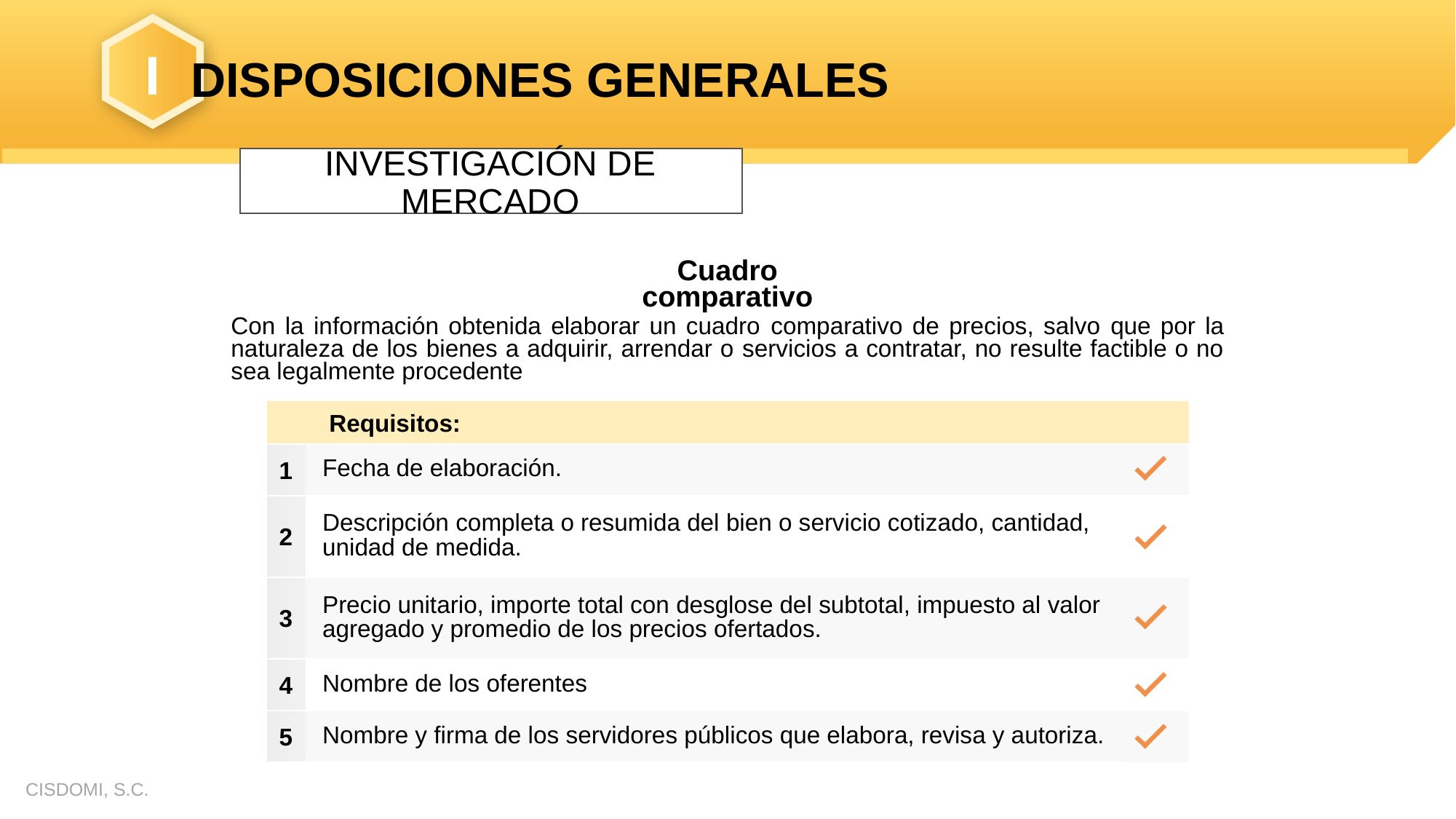

INVESTIGACIÓN DE MERCADO
Cuadro comparativo
Con la información obtenida elaborar un cuadro comparativo de precios, salvo que por la naturaleza de los bienes a adquirir, arrendar o servicios a contratar, no resulte factible o no sea legalmente procedente
| Requisitos: |  |  |
| --- | --- | --- |
| 1 | Fecha de elaboración. |  |
| 2 | Descripción completa o resumida del bien o servicio cotizado, cantidad, unidad de medida. |  |
| 3 | Precio unitario, importe total con desglose del subtotal, impuesto al valor agregado y promedio de los precios ofertados. |  |
| 4 | Nombre de los oferentes |  |
| 5 | Nombre y firma de los servidores públicos que elabora, revisa y autoriza. |  |